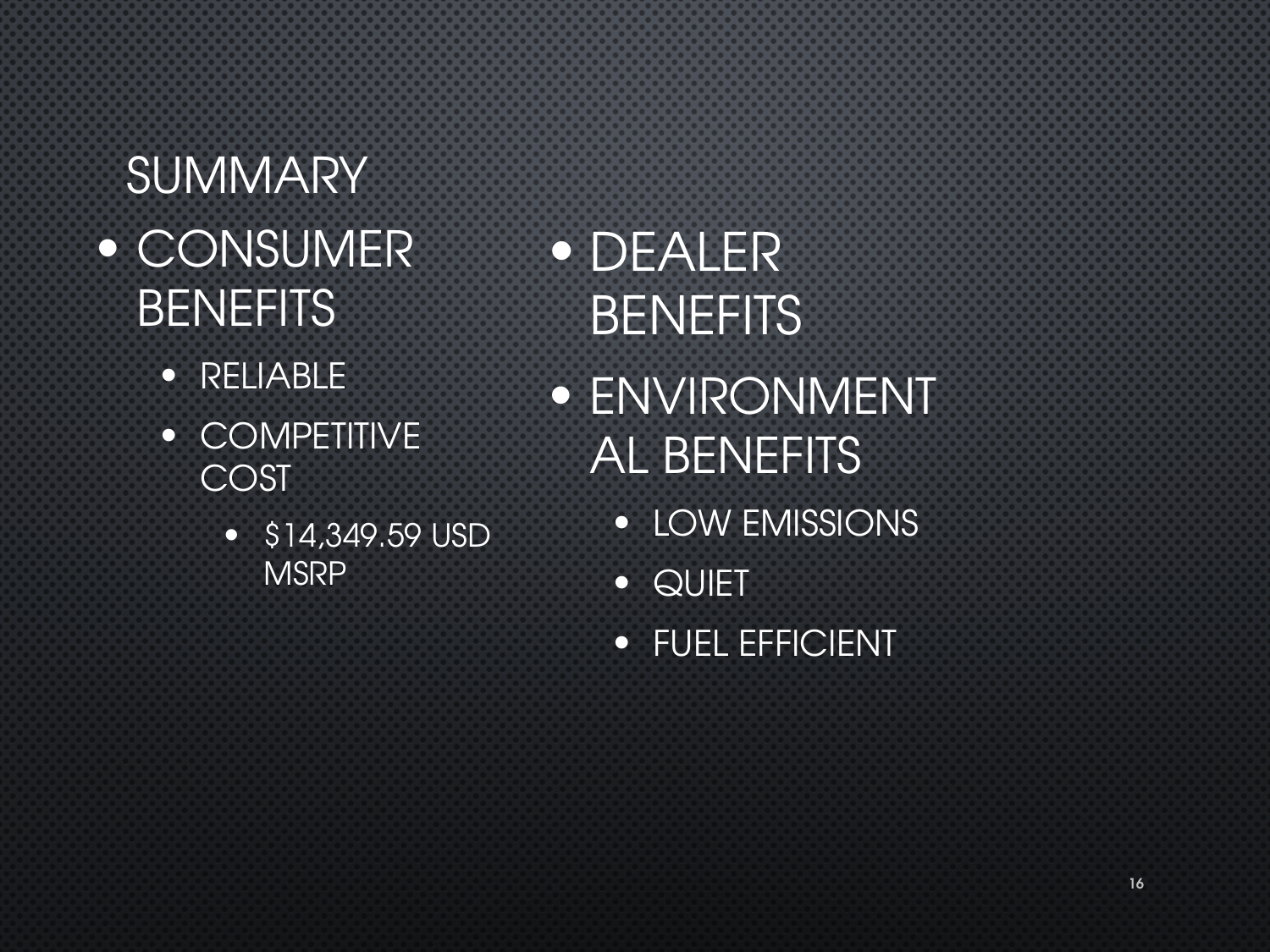

# Summary
Consumer Benefits
Reliable
Competitive Cost
$14,349.59 USD MSRP
Dealer Benefits
Environmental Benefits
Low Emissions
Quiet
Fuel Efficient
16